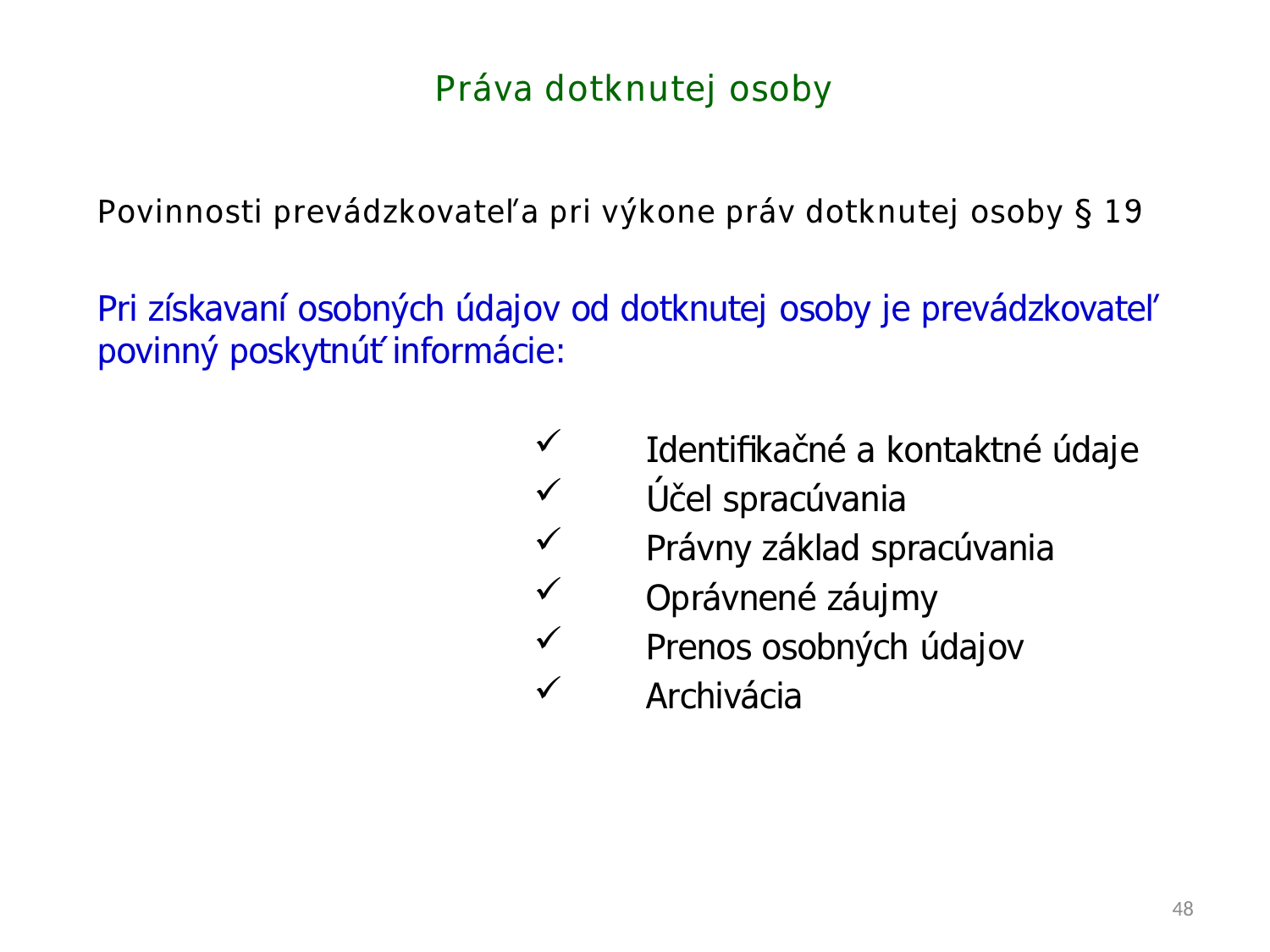

# Práva dotknutej osoby

Povinnosti prevádzkovateľa pri výkone práv dotknutej osoby § 19

Pri získavaní osobných údajov od dotknutej osoby je prevádzkovateľ povinný poskytnúť informácie:

Identifikačné a kontaktné údaje
Účel spracúvania
Právny základ spracúvania
Oprávnené záujmy
Prenos osobných údajov
Archivácia

48